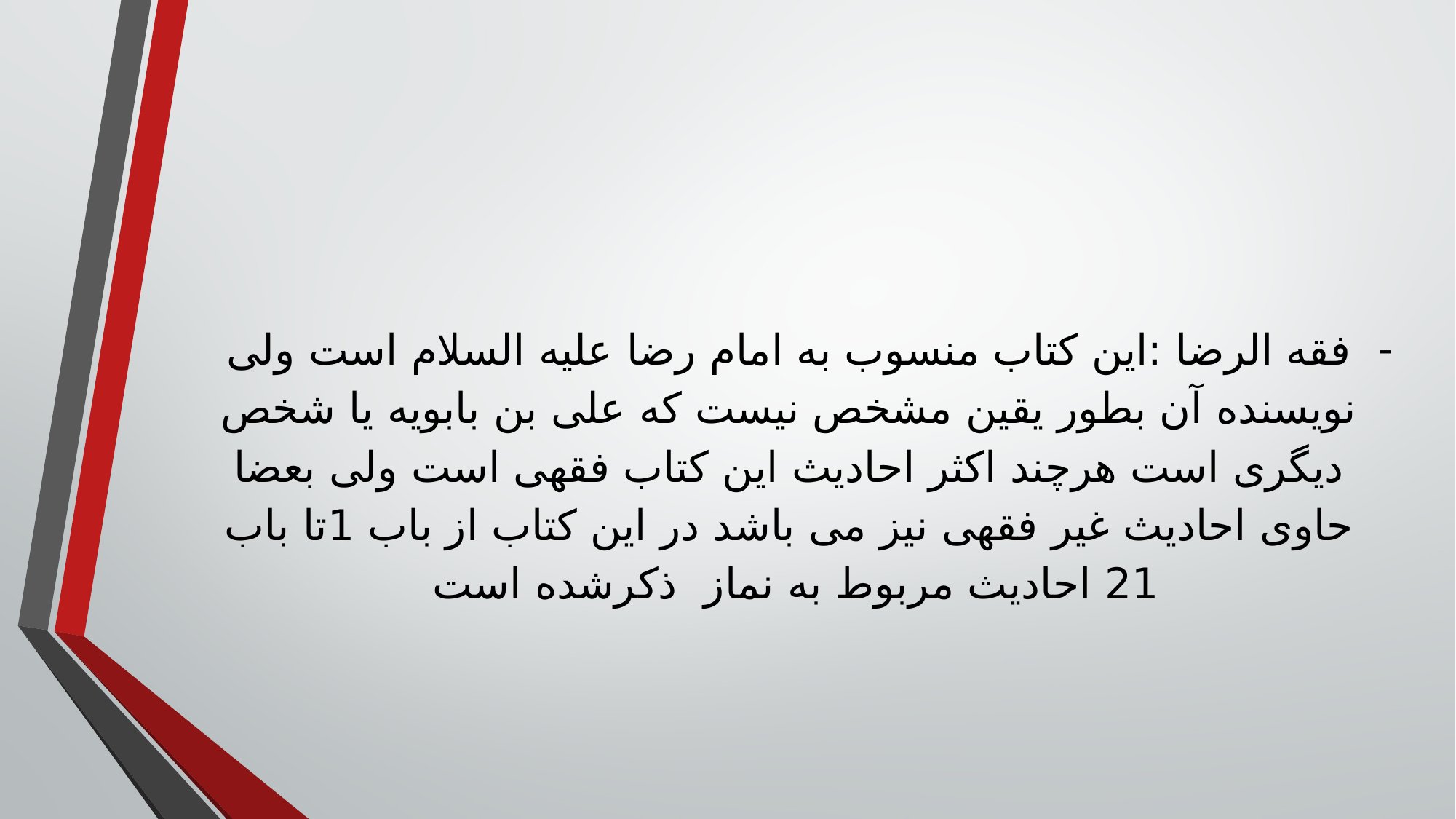

فقه الرضا :این کتاب منسوب به امام رضا علیه السلام است ولی نویسنده آن بطور یقین مشخص نیست که علی بن بابویه یا شخص دیگری است هرچند اکثر احادیث این کتاب فقهی است ولی بعضا حاوی احادیث غیر فقهی نیز می باشد در این کتاب از باب 1تا باب 21 احادیث مربوط به نماز  ذکرشده است